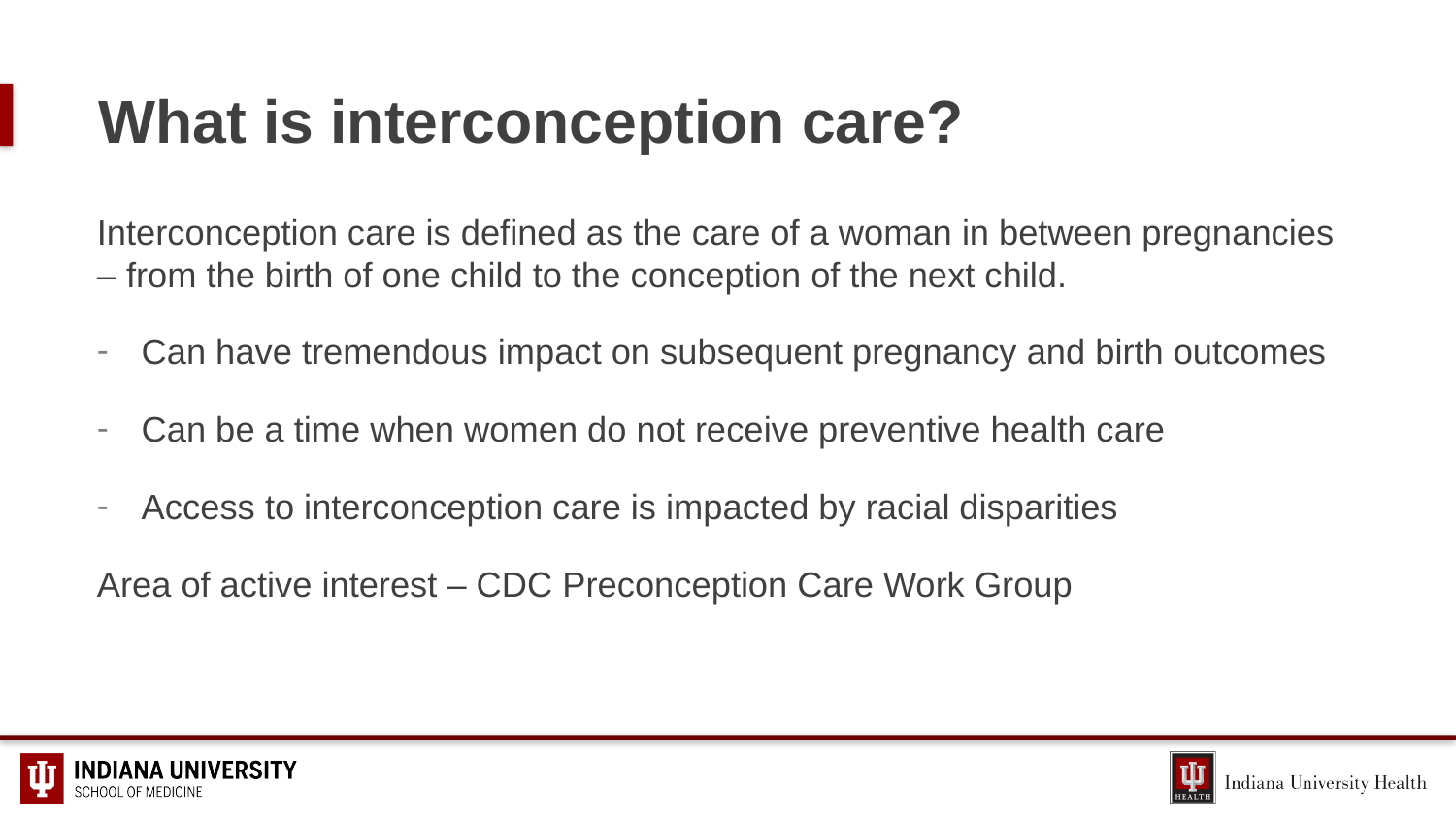

# What is interconception care?
Interconception care is defined as the care of a woman in between pregnancies – from the birth of one child to the conception of the next child.
Can have tremendous impact on subsequent pregnancy and birth outcomes
Can be a time when women do not receive preventive health care
Access to interconception care is impacted by racial disparities
Area of active interest – CDC Preconception Care Work Group